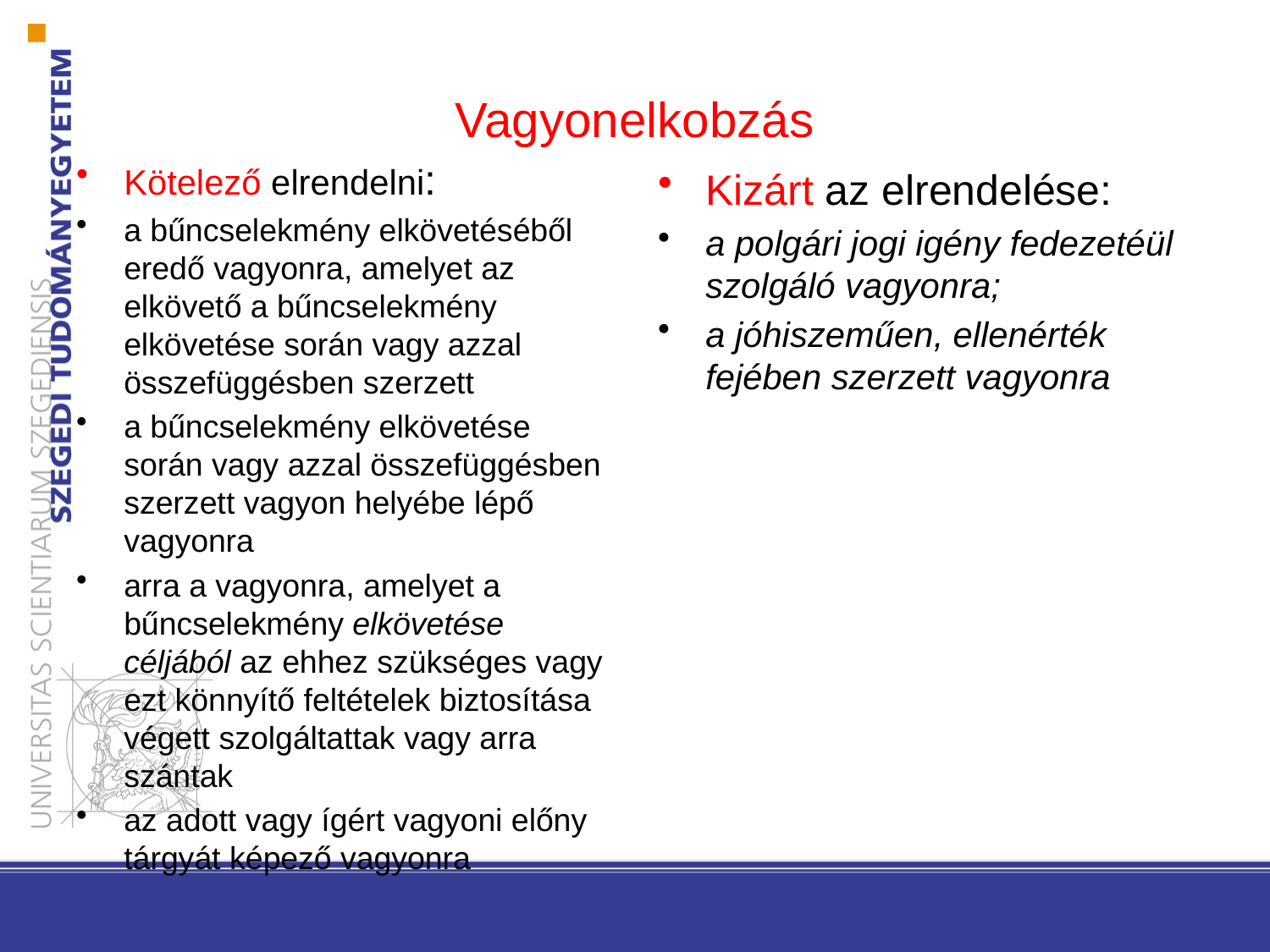

# Vagyonelkobzás
Kötelező elrendelni:
a bűncselekmény elkövetéséből eredő vagyonra, amelyet az elkövető a bűncselekmény elkövetése során vagy azzal összefüggésben szerzett
a bűncselekmény elkövetése során vagy azzal összefüggésben szerzett vagyon helyébe lépő vagyonra
arra a vagyonra, amelyet a bűncselekmény elkövetése céljából az ehhez szükséges vagy ezt könnyítő feltételek biztosítása végett szolgáltattak vagy arra szántak
az adott vagy ígért vagyoni előny tárgyát képező vagyonra

Kizárt az elrendelése:
a polgári jogi igény fedezetéül szolgáló vagyonra;
a jóhiszeműen, ellenérték fejében szerzett vagyonra